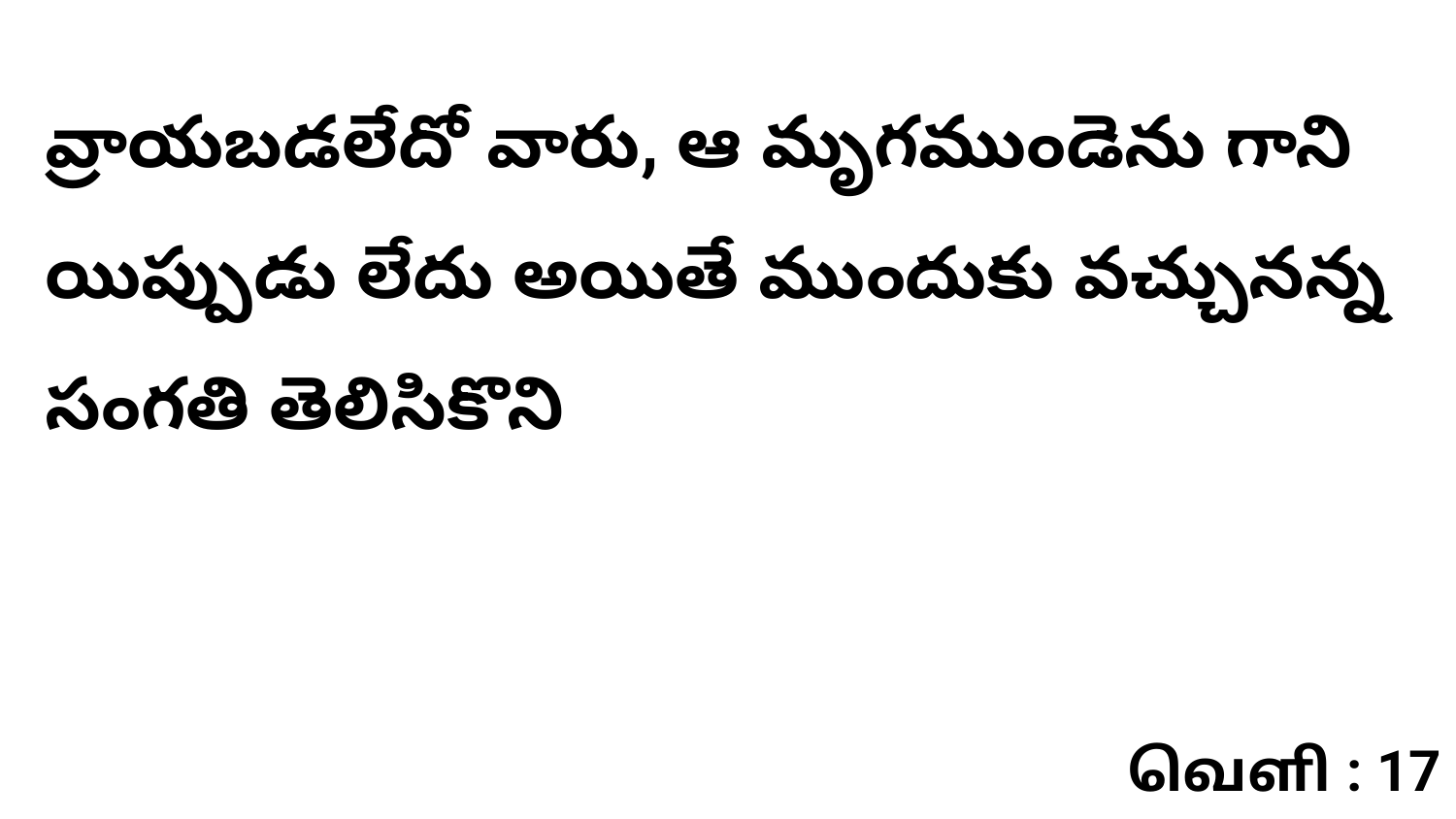

వ్రాయబడలేదో వారు, ఆ మృగముండెను గాని యిప్పుడు లేదు అయితే ముందుకు వచ్చునన్న సంగతి తెలిసికొని
வெளி : 17